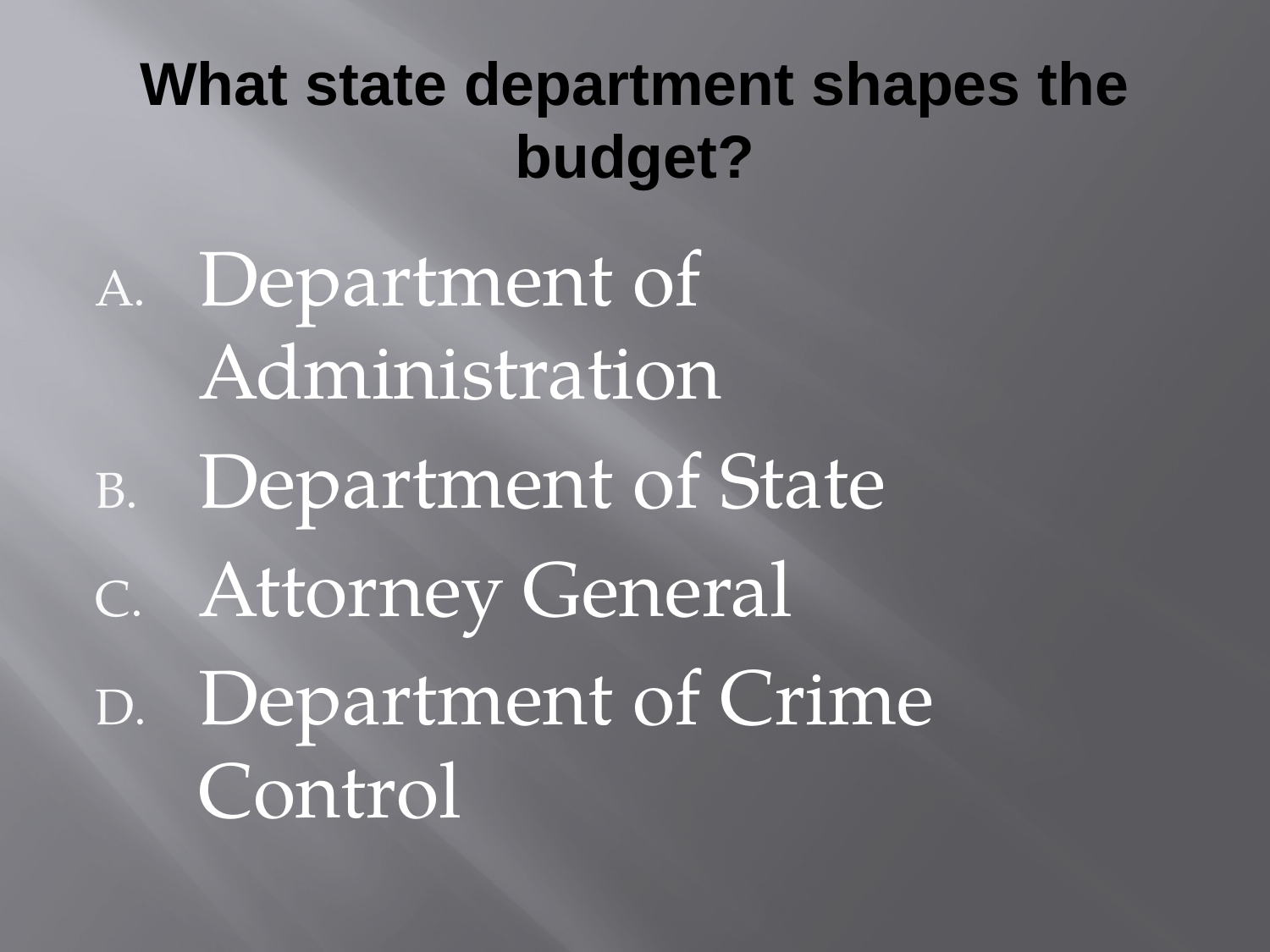

# What state department shapes the budget?
Department of Administration
Department of State
Attorney General
Department of Crime Control